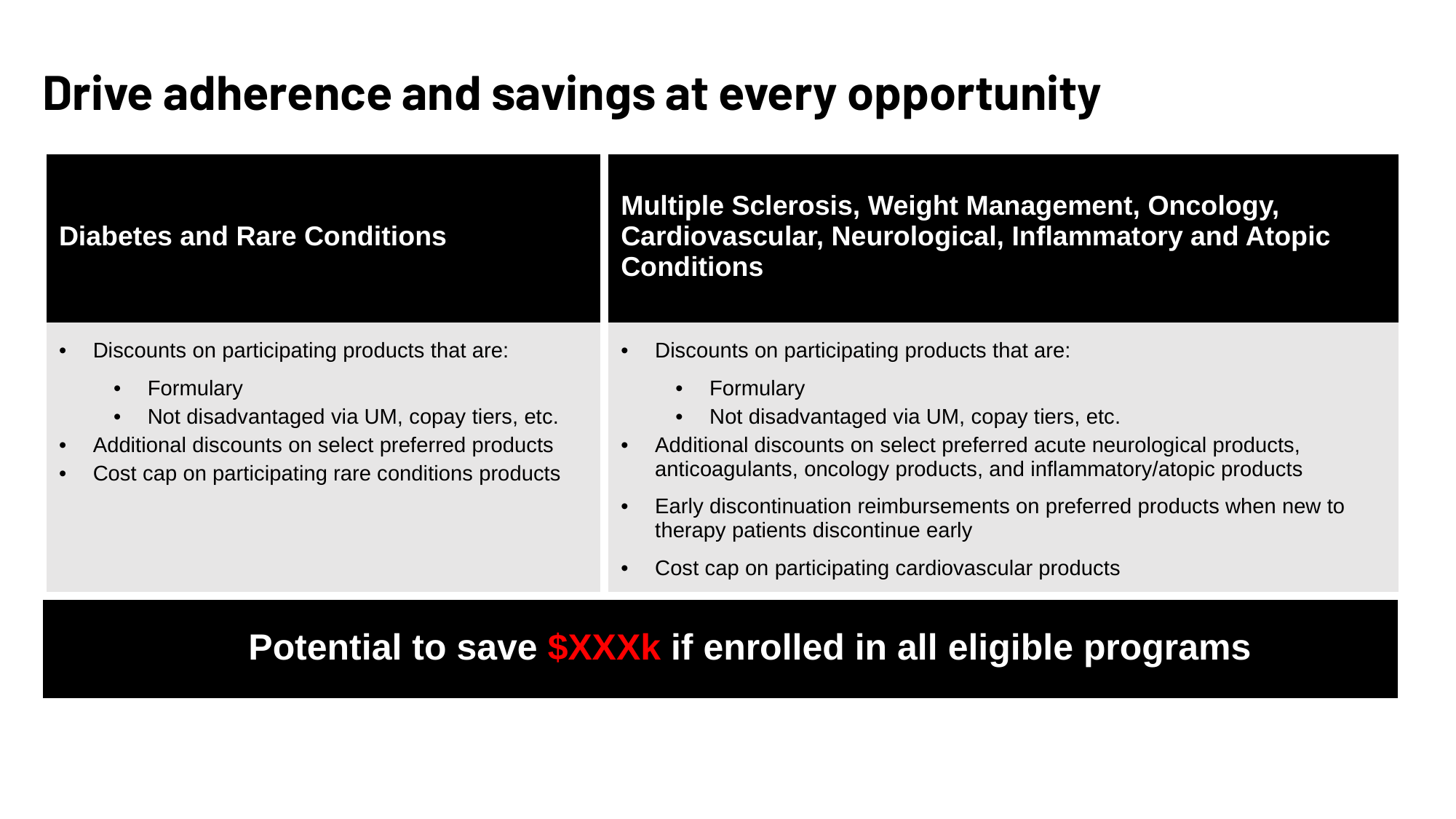

# Drive adherence and savings at every opportunity
| Diabetes and Rare Conditions | Multiple Sclerosis, Weight Management, Oncology, Cardiovascular, Neurological, Inflammatory and Atopic Conditions |
| --- | --- |
| Discounts on participating products that are: Formulary Not disadvantaged via UM, copay tiers, etc. Additional discounts on select preferred products Cost cap on participating rare conditions products | Discounts on participating products that are: Formulary Not disadvantaged via UM, copay tiers, etc. Additional discounts on select preferred acute neurological products, anticoagulants, oncology products, and inflammatory/atopic products Early discontinuation reimbursements on preferred products when new to therapy patients discontinue early Cost cap on participating cardiovascular products |
| Potential to save $XXXk if enrolled in all eligible programs |  |